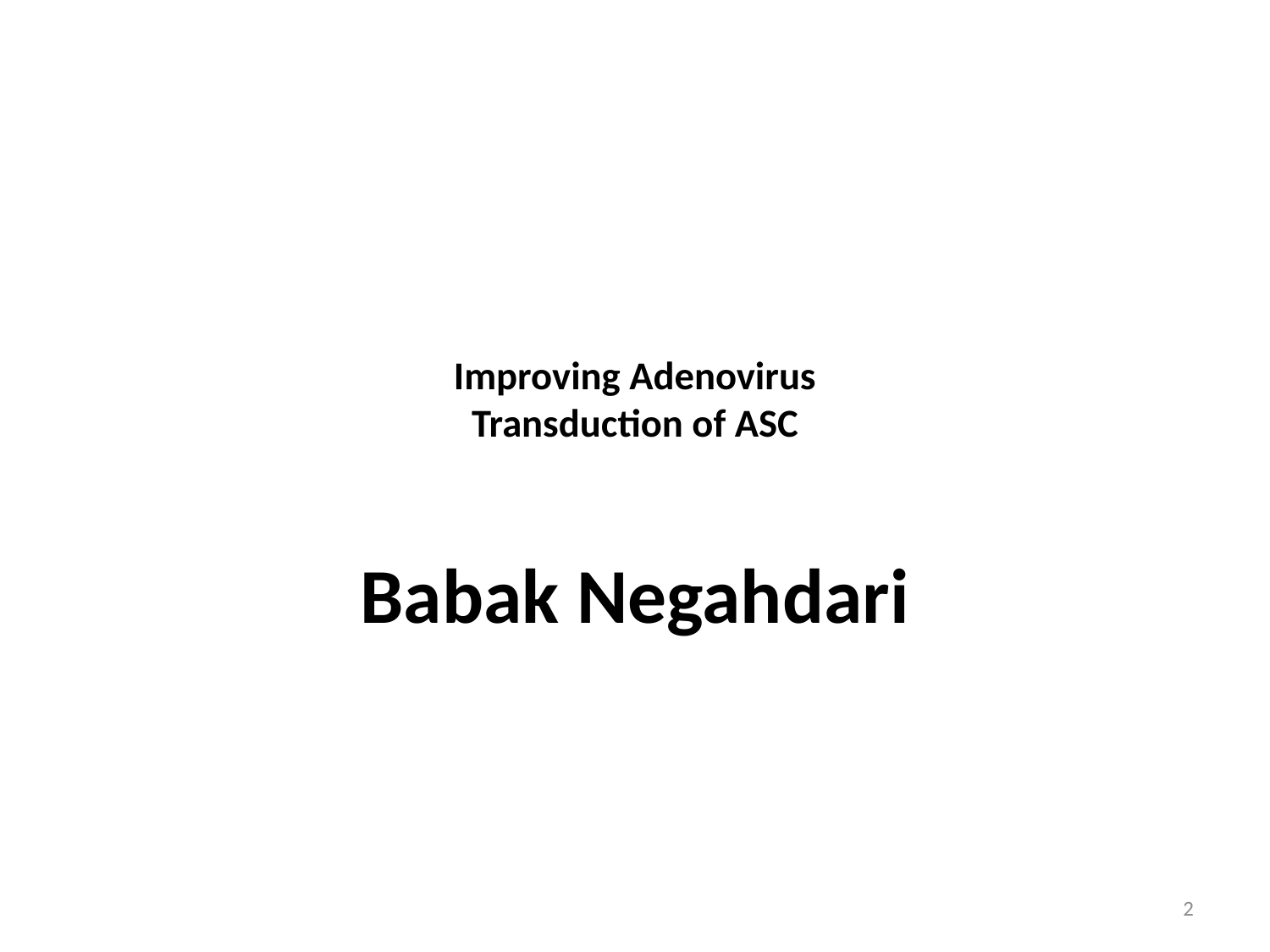

# Improving Adenovirus Transduction of ASC
Babak Negahdari
2